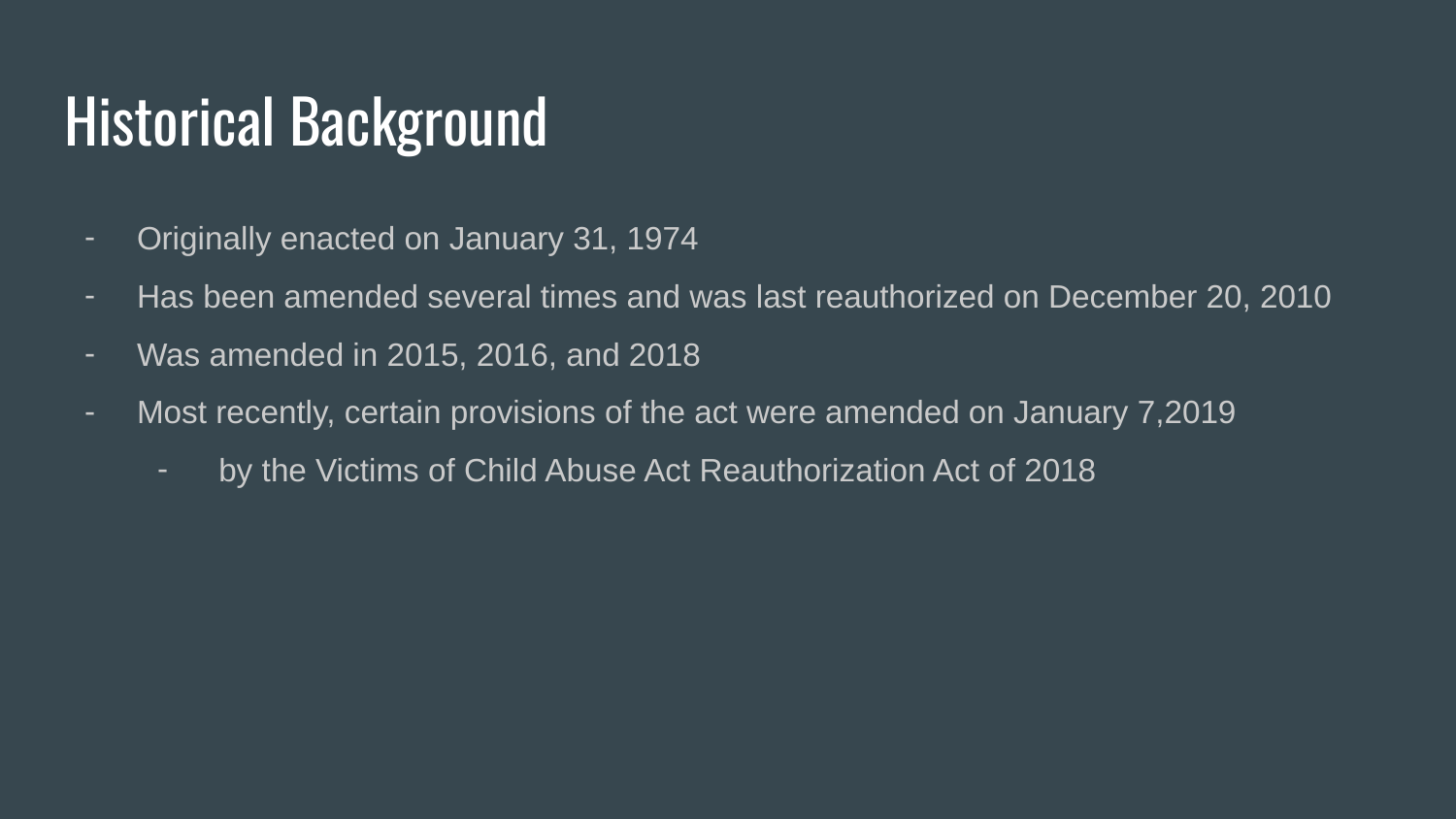

# Historical Background
Originally enacted on January 31, 1974
Has been amended several times and was last reauthorized on December 20, 2010
Was amended in 2015, 2016, and 2018
Most recently, certain provisions of the act were amended on January 7,2019
 by the Victims of Child Abuse Act Reauthorization Act of 2018